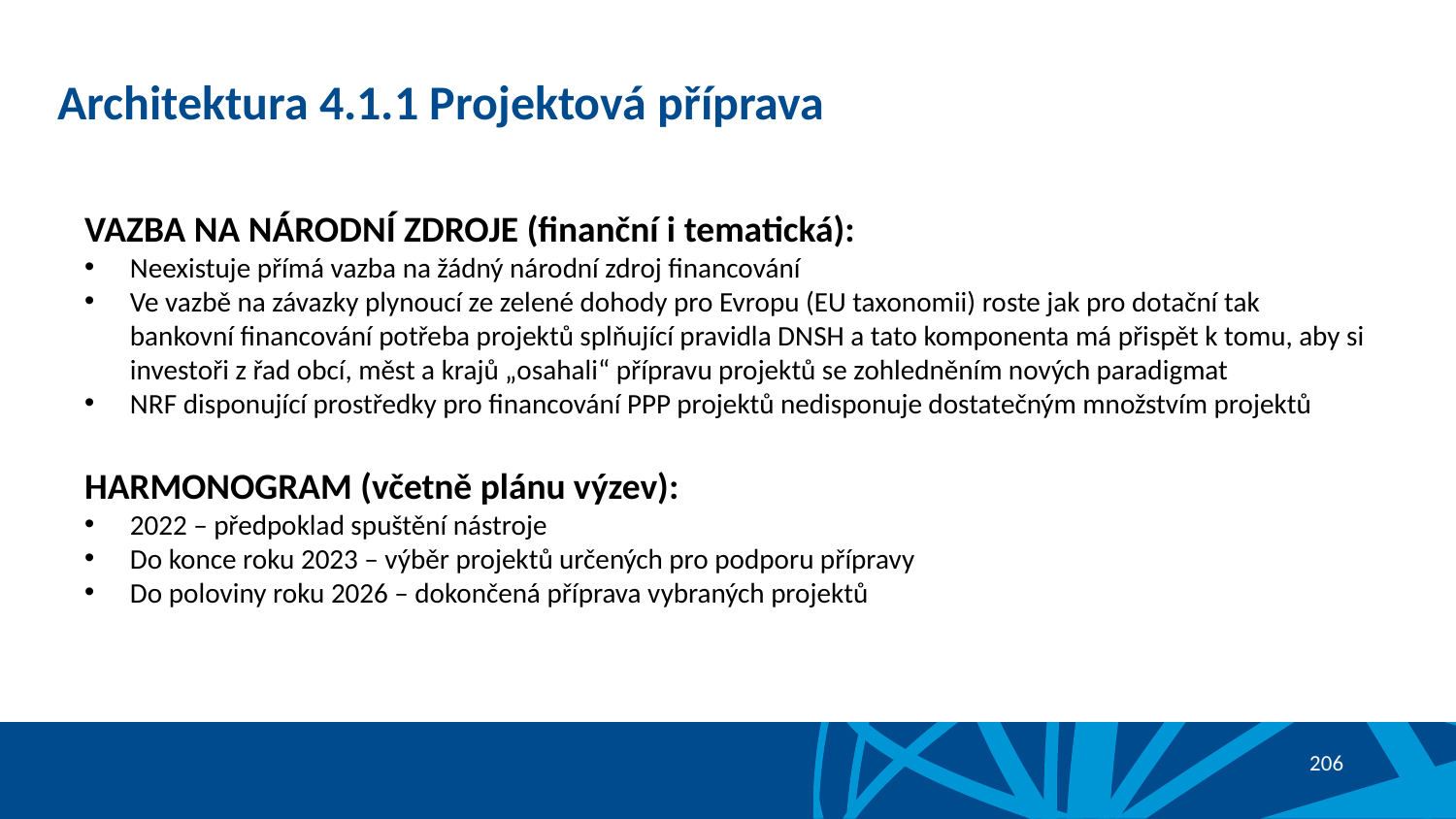

# Architektura 4.1.1 Projektová příprava
VAZBA NA NÁRODNÍ ZDROJE (finanční i tematická):
Neexistuje přímá vazba na žádný národní zdroj financování
Ve vazbě na závazky plynoucí ze zelené dohody pro Evropu (EU taxonomii) roste jak pro dotační tak bankovní financování potřeba projektů splňující pravidla DNSH a tato komponenta má přispět k tomu, aby si investoři z řad obcí, měst a krajů „osahali“ přípravu projektů se zohledněním nových paradigmat
NRF disponující prostředky pro financování PPP projektů nedisponuje dostatečným množstvím projektů

HARMONOGRAM (včetně plánu výzev):
2022 – předpoklad spuštění nástroje
Do konce roku 2023 – výběr projektů určených pro podporu přípravy
Do poloviny roku 2026 – dokončená příprava vybraných projektů